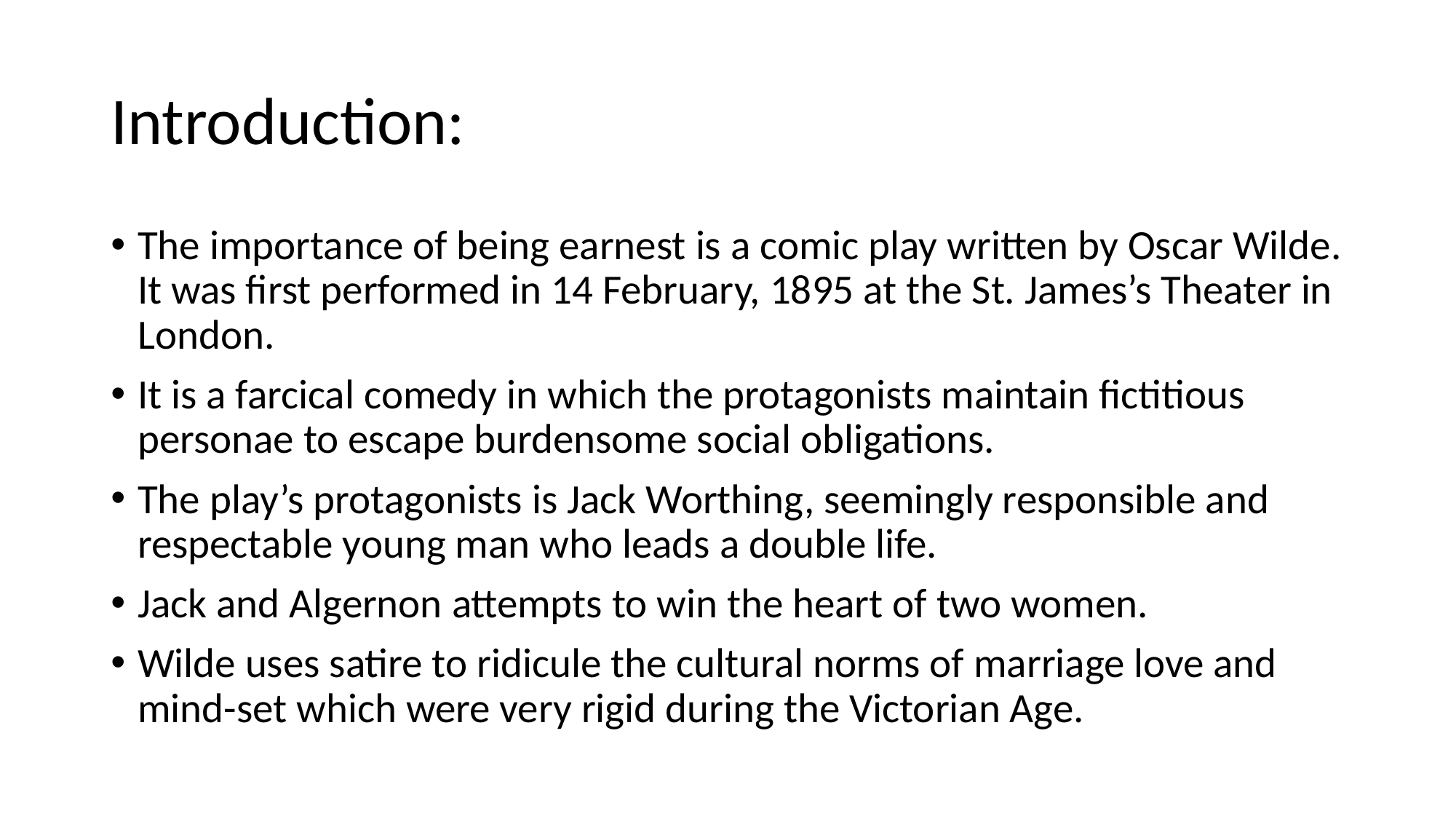

# Introduction:
The importance of being earnest is a comic play written by Oscar Wilde. It was first performed in 14 February, 1895 at the St. James’s Theater in London.
It is a farcical comedy in which the protagonists maintain fictitious personae to escape burdensome social obligations.
The play’s protagonists is Jack Worthing, seemingly responsible and respectable young man who leads a double life.
Jack and Algernon attempts to win the heart of two women.
Wilde uses satire to ridicule the cultural norms of marriage love and mind-set which were very rigid during the Victorian Age.